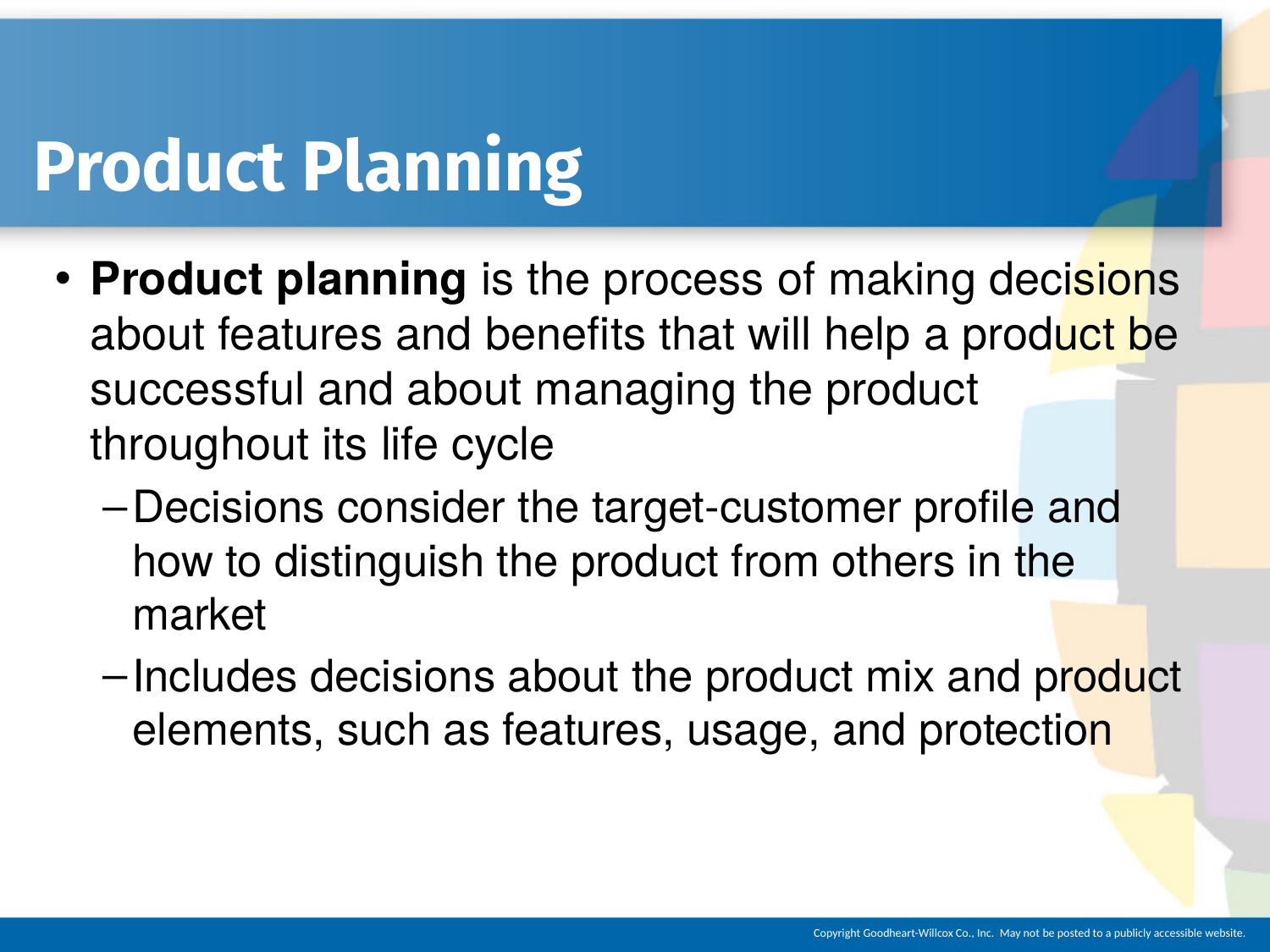

# Product Planning
Product planning is the process of making decisions about features and benefits that will help a product be successful and about managing the product throughout its life cycle
Decisions consider the target-customer profile and how to distinguish the product from others in the market
Includes decisions about the product mix and product elements, such as features, usage, and protection